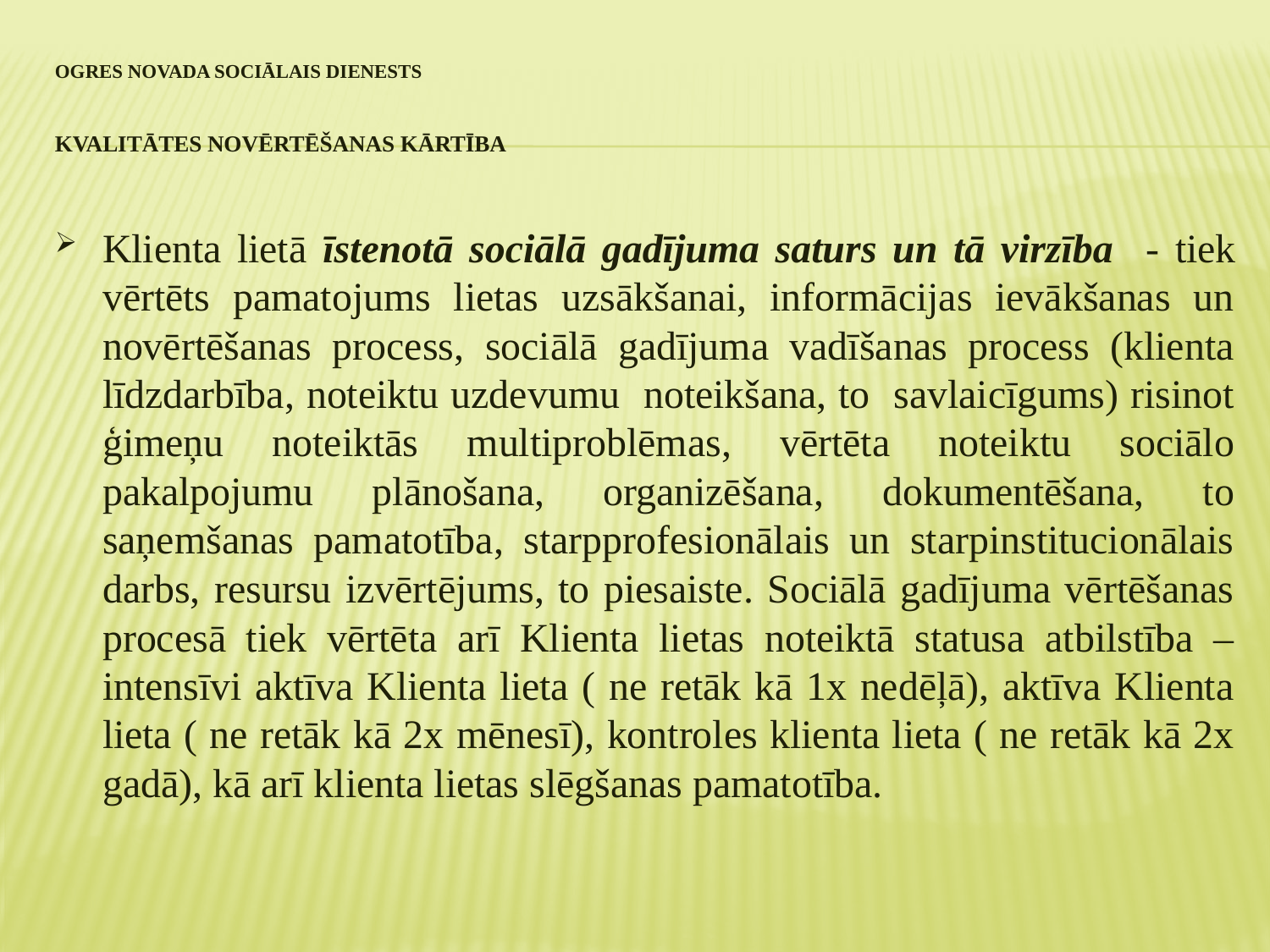

# Ogres novada sociālais dienests kvalitātes novērtēšanas kārtība
Klienta lietā īstenotā sociālā gadījuma saturs un tā virzība  - tiek vērtēts pamatojums lietas uzsākšanai, informācijas ievākšanas un novērtēšanas process, sociālā gadījuma vadīšanas process (klienta līdzdarbība, noteiktu uzdevumu  noteikšana, to  savlaicīgums) risinot ģimeņu noteiktās multiproblēmas, vērtēta noteiktu sociālo pakalpojumu plānošana, organizēšana, dokumentēšana, to saņemšanas pamatotība, starpprofesionālais un starpinstitucionālais darbs, resursu izvērtējums, to piesaiste. Sociālā gadījuma vērtēšanas procesā tiek vērtēta arī Klienta lietas noteiktā statusa atbilstība – intensīvi aktīva Klienta lieta ( ne retāk kā 1x nedēļā), aktīva Klienta lieta ( ne retāk kā 2x mēnesī), kontroles klienta lieta ( ne retāk kā 2x gadā), kā arī klienta lietas slēgšanas pamatotība.